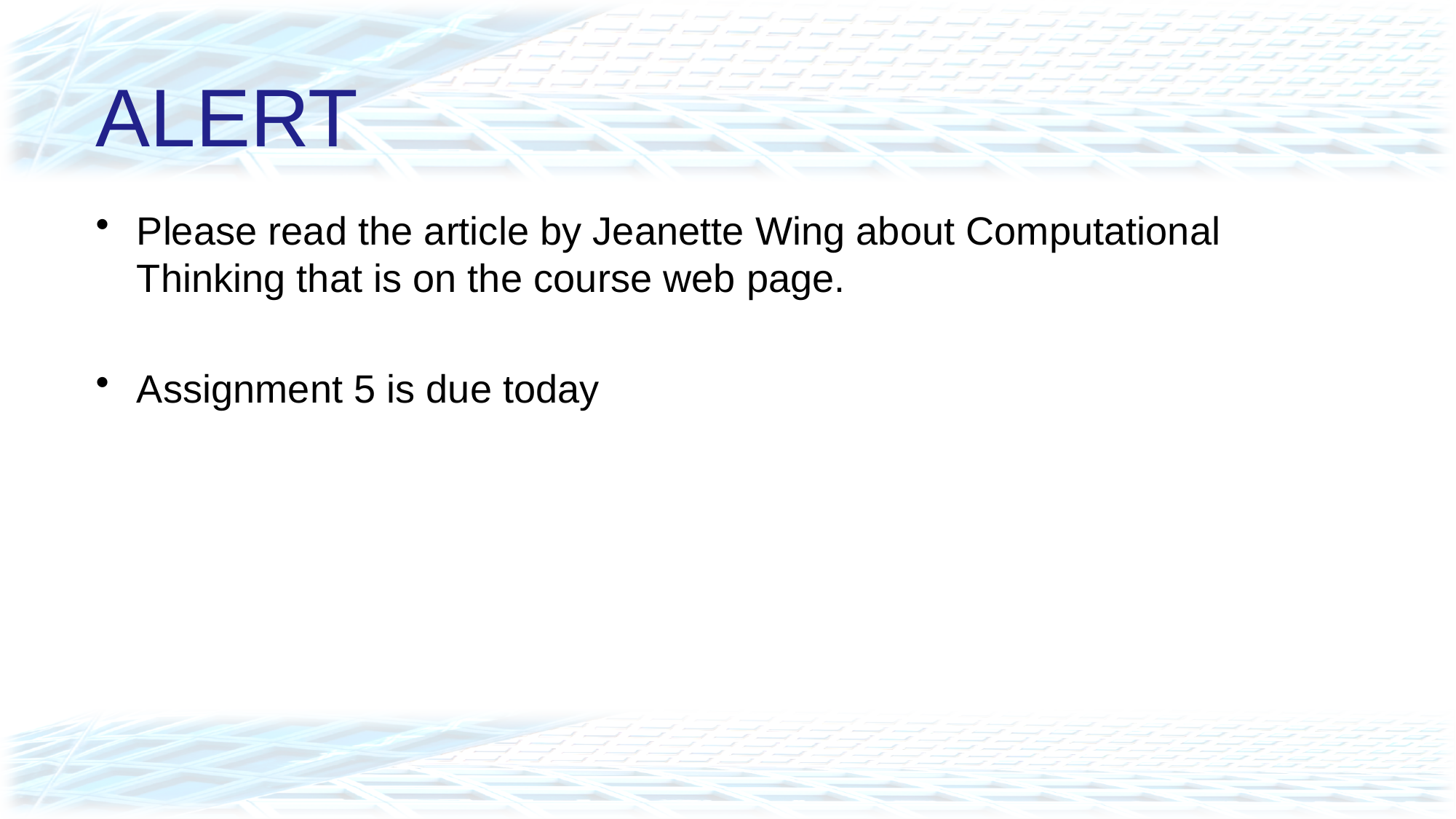

# ALERT
Please read the article by Jeanette Wing about Computational Thinking that is on the course web page.

Assignment 5 is due today